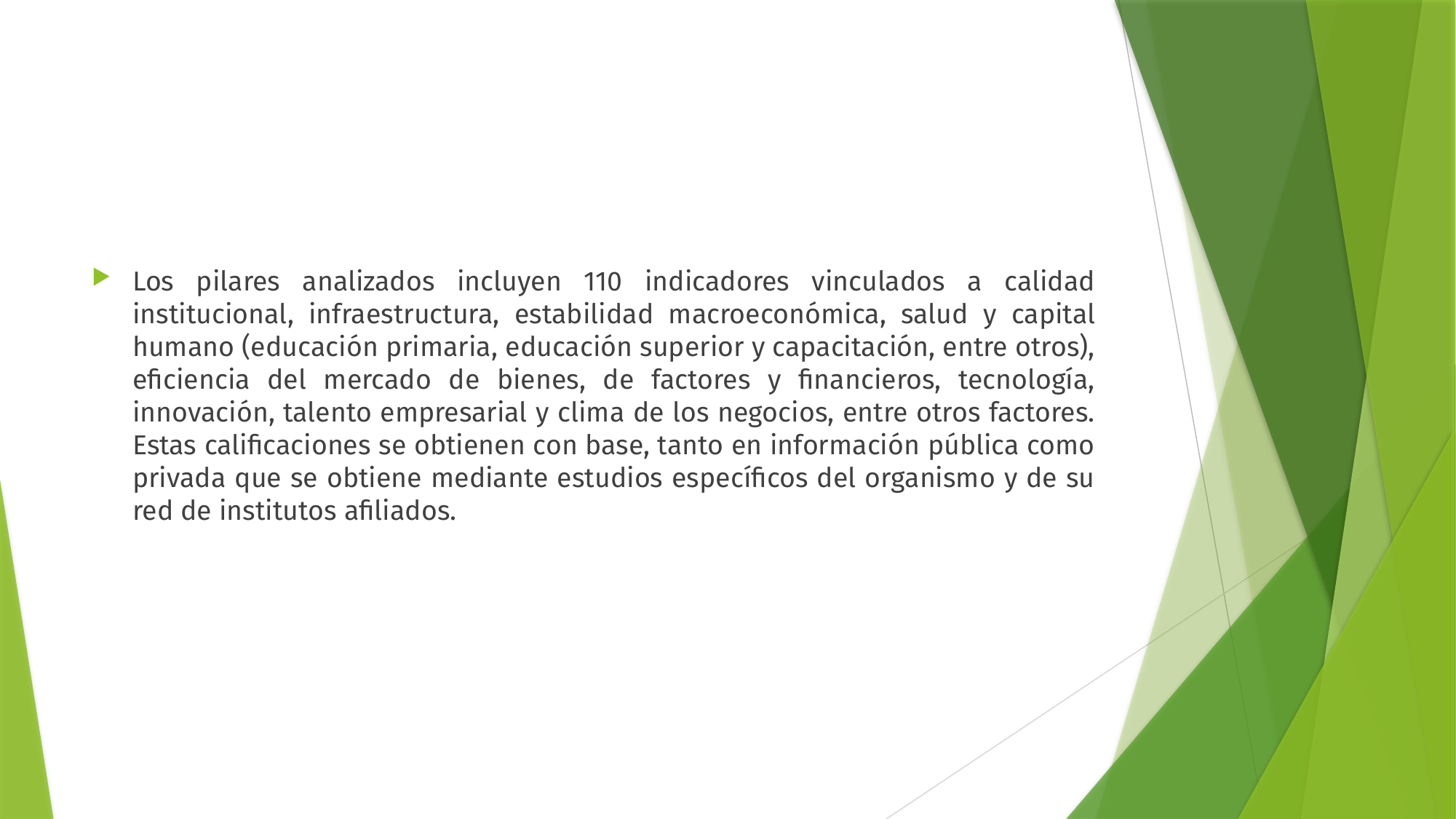

#
Los pilares analizados incluyen 110 indicadores vinculados a calidad institucional, infraestructura, estabilidad macroeconómica, salud y capital humano (educación primaria, educación superior y capacitación, entre otros), eficiencia del mercado de bienes, de factores y financieros, tecnología, innovación, talento empresarial y clima de los negocios, entre otros factores. Estas calificaciones se obtienen con base, tanto en información pública como privada que se obtiene mediante estudios específicos del organismo y de su red de institutos afiliados.